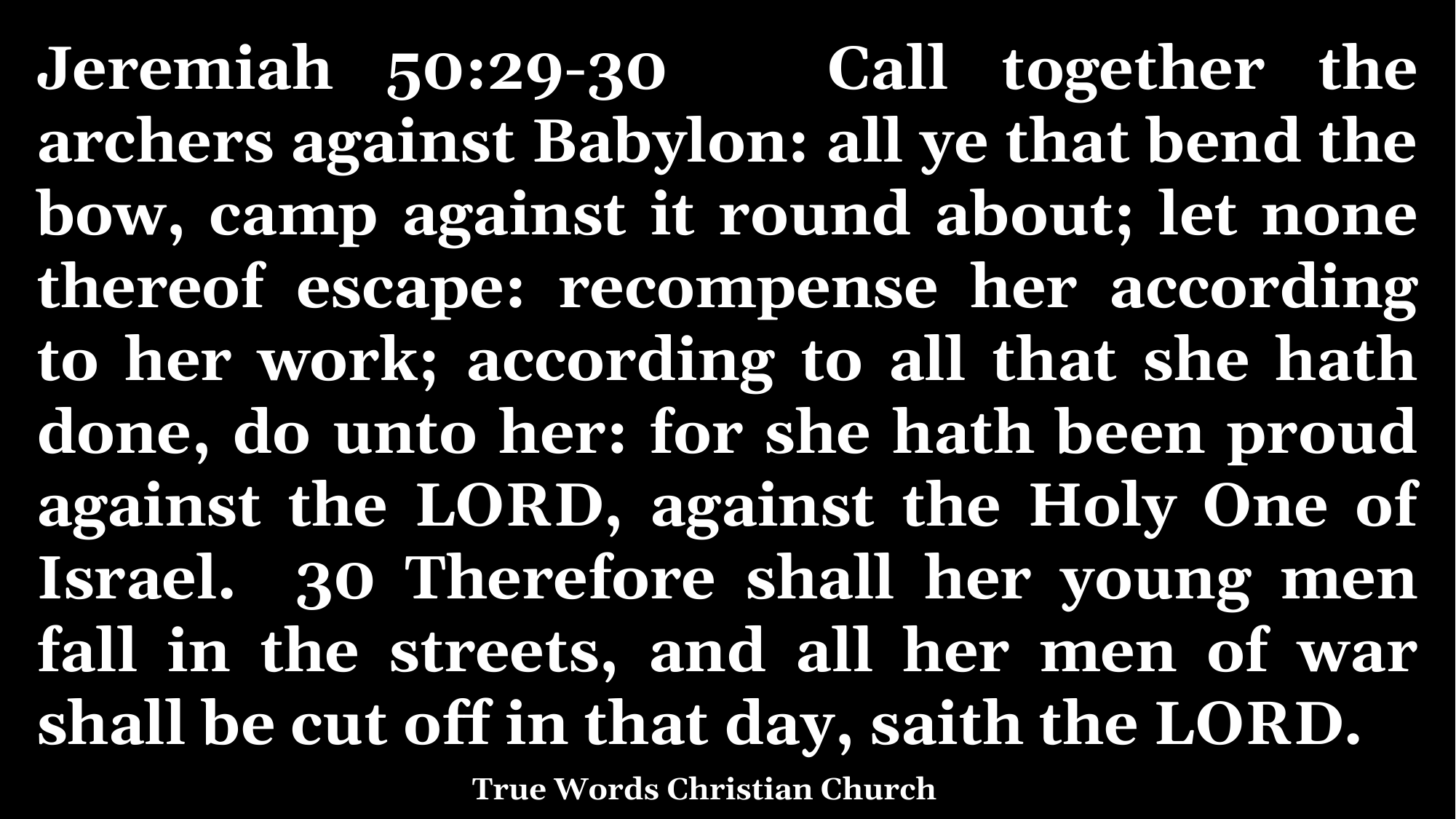

Jeremiah 50:29-30   Call together the archers against Babylon: all ye that bend the bow, camp against it round about; let none thereof escape: recompense her according to her work; according to all that she hath done, do unto her: for she hath been proud against the LORD, against the Holy One of Israel.  30 Therefore shall her young men fall in the streets, and all her men of war shall be cut off in that day, saith the LORD.
True Words Christian Church